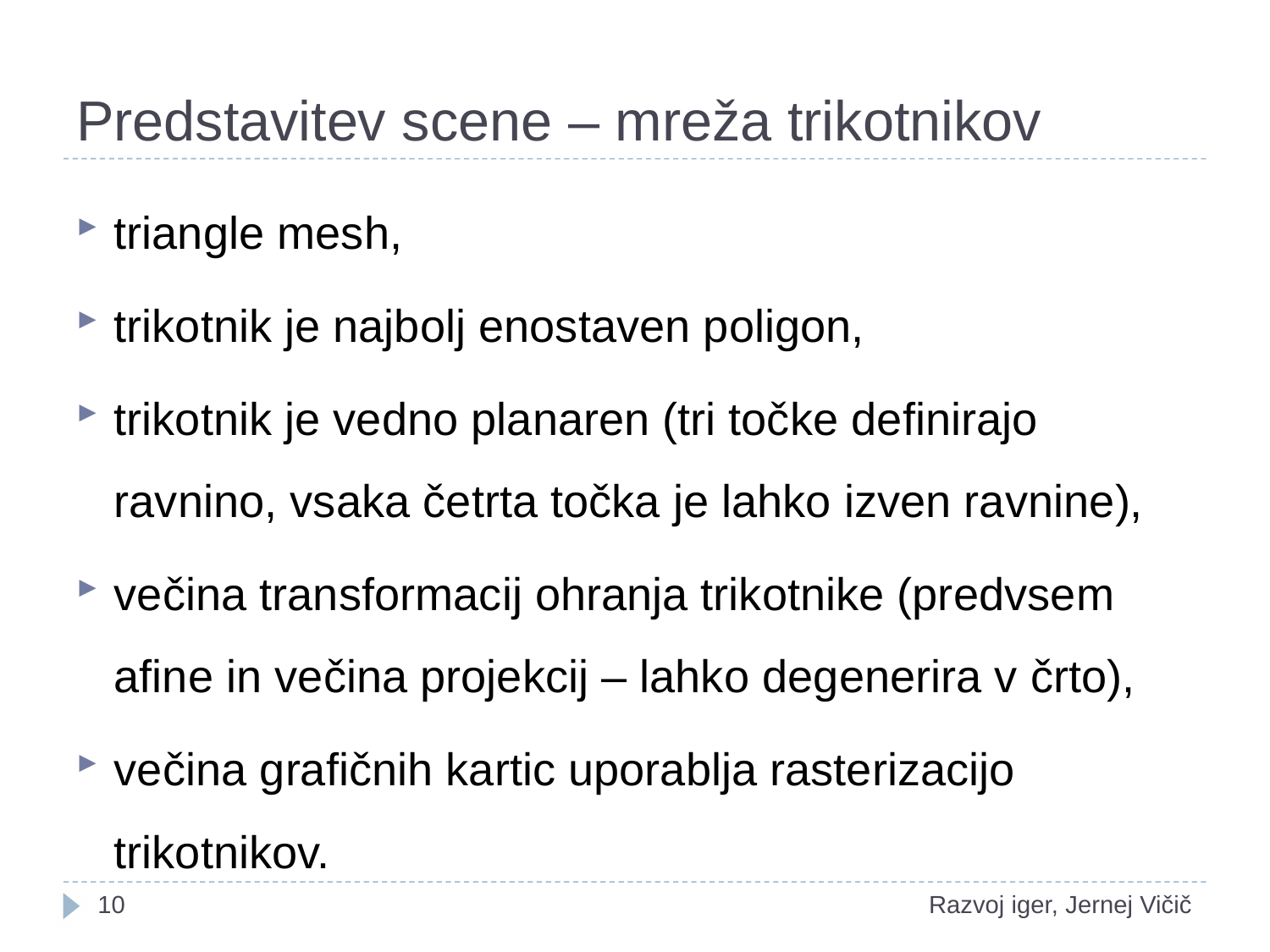

# Predstavitev scene – mreža trikotnikov
triangle mesh,
trikotnik je najbolj enostaven poligon,
trikotnik je vedno planaren (tri točke definirajo ravnino, vsaka četrta točka je lahko izven ravnine),
večina transformacij ohranja trikotnike (predvsem afine in večina projekcij – lahko degenerira v črto),
večina grafičnih kartic uporablja rasterizacijo trikotnikov.
10
Razvoj iger, Jernej Vičič